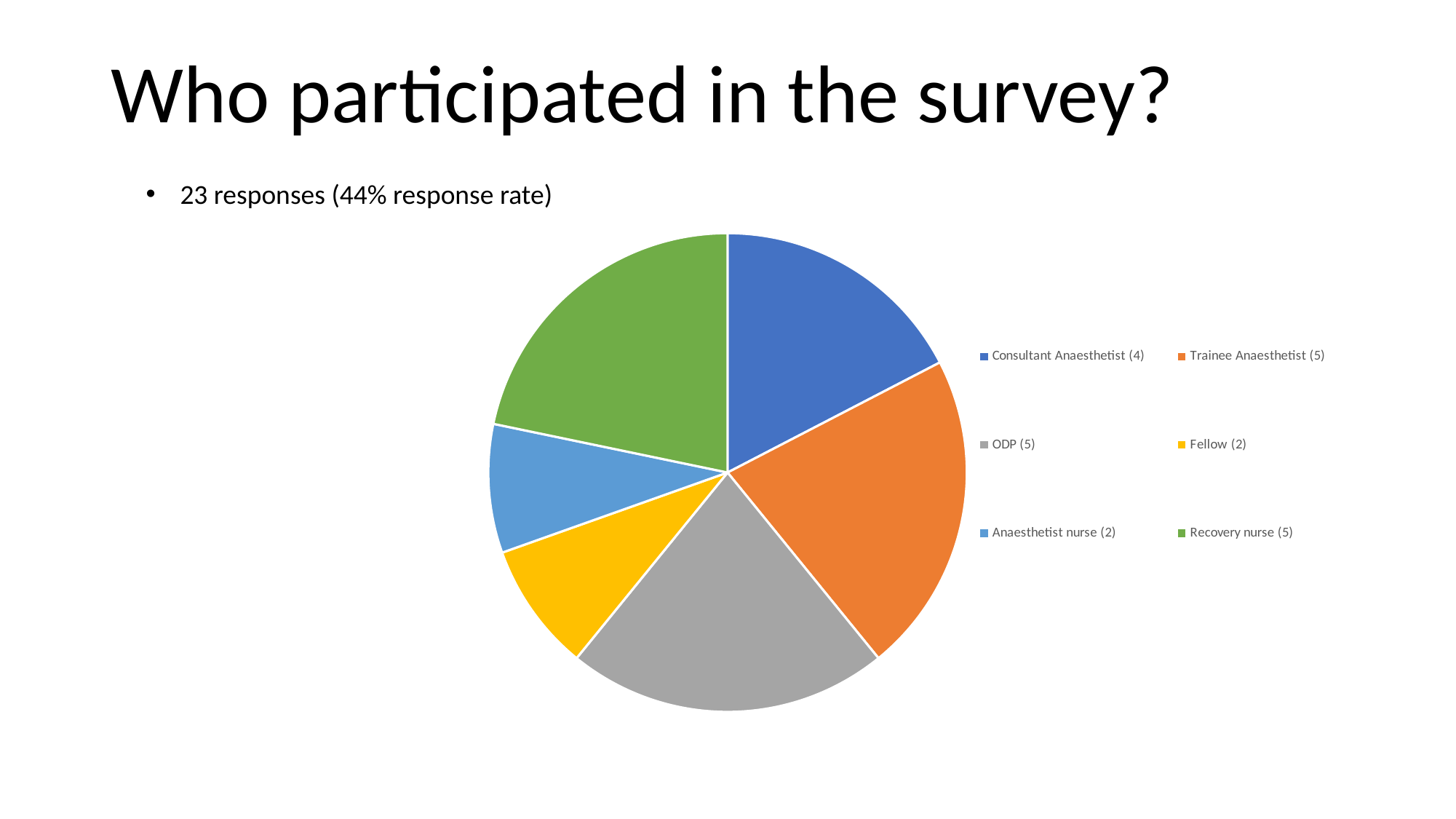

# Who participated in the survey?
23 responses (44% response rate)

### Chart

| Category |  |
|---|---|
| Consultant Anaesthetist (4) | 4.0 |
| Trainee Anaesthetist (5) | 5.0 |
| ODP (5) | 5.0 |
| Fellow (2) | 2.0 |
| Anaesthetist nurse (2) | 2.0 |
| Recovery nurse (5) | 5.0 |